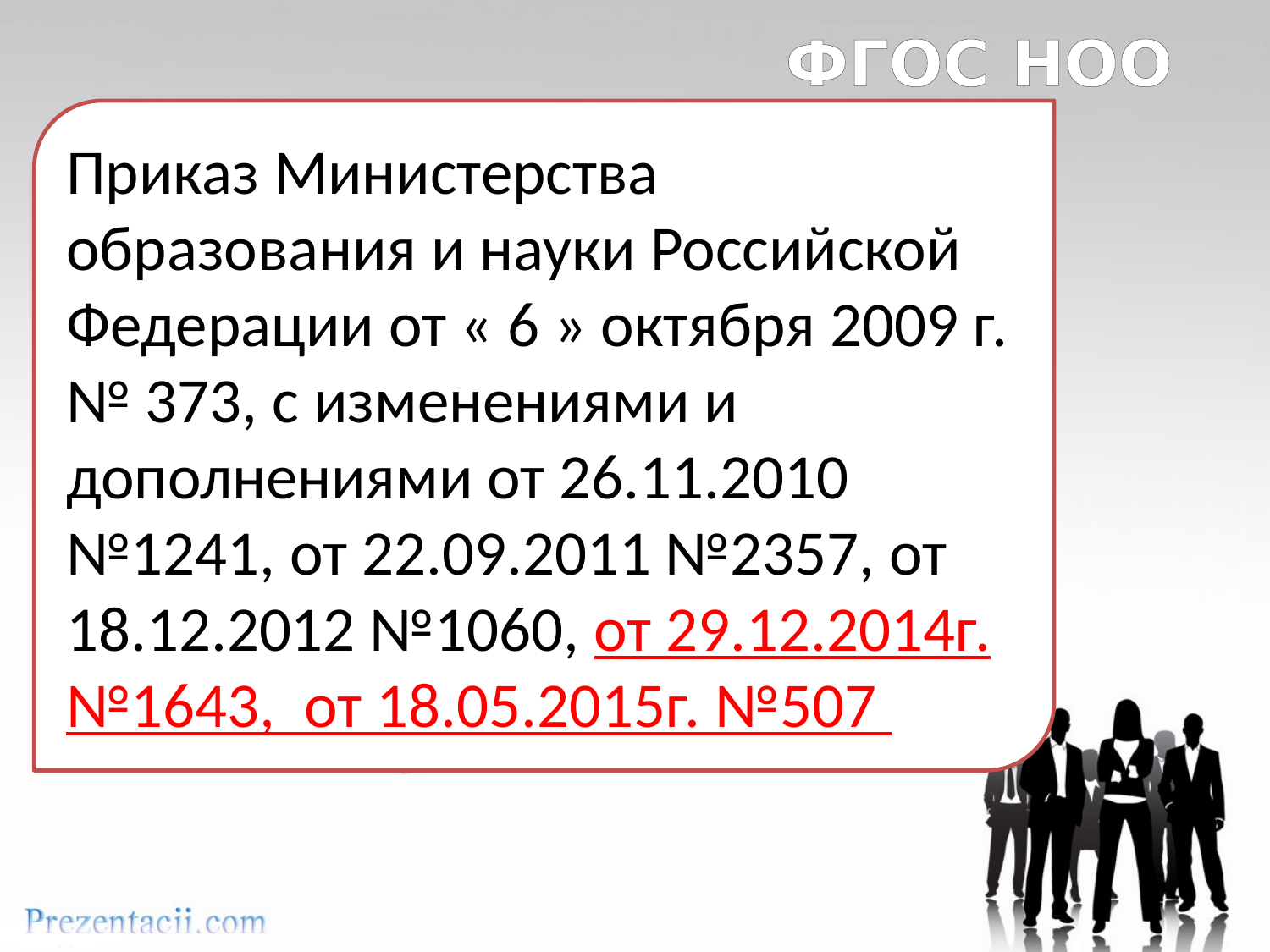

ФГОС НОО
Приказ Министерства образования и науки Российской Федерации от « 6 » октября 2009 г. № 373, с изменениями и дополнениями от 26.11.2010 №1241, от 22.09.2011 №2357, от 18.12.2012 №1060, от 29.12.2014г. №1643,  от 18.05.2015г. №507